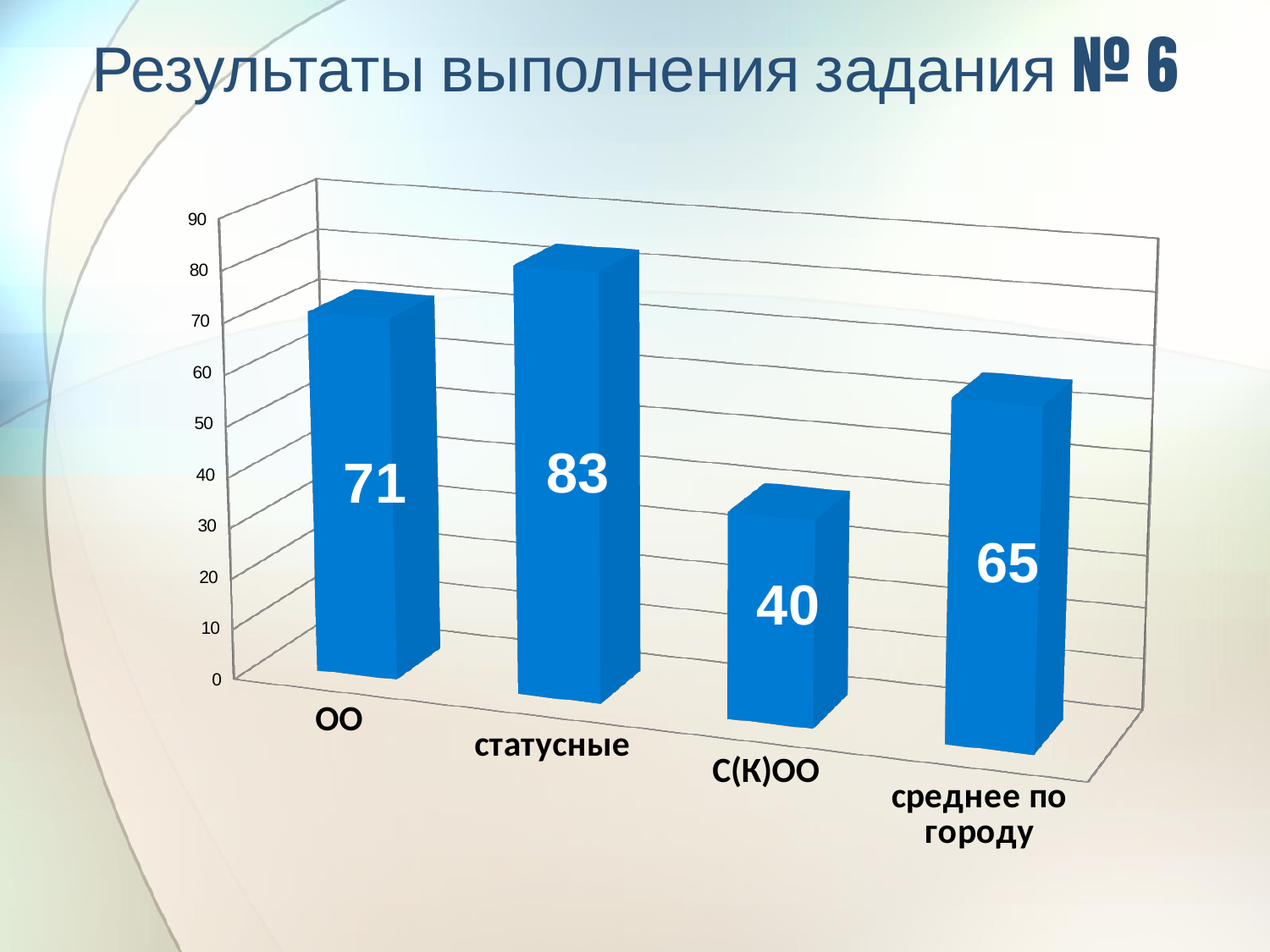

# Результаты выполнения задания № 6

[unsupported chart]